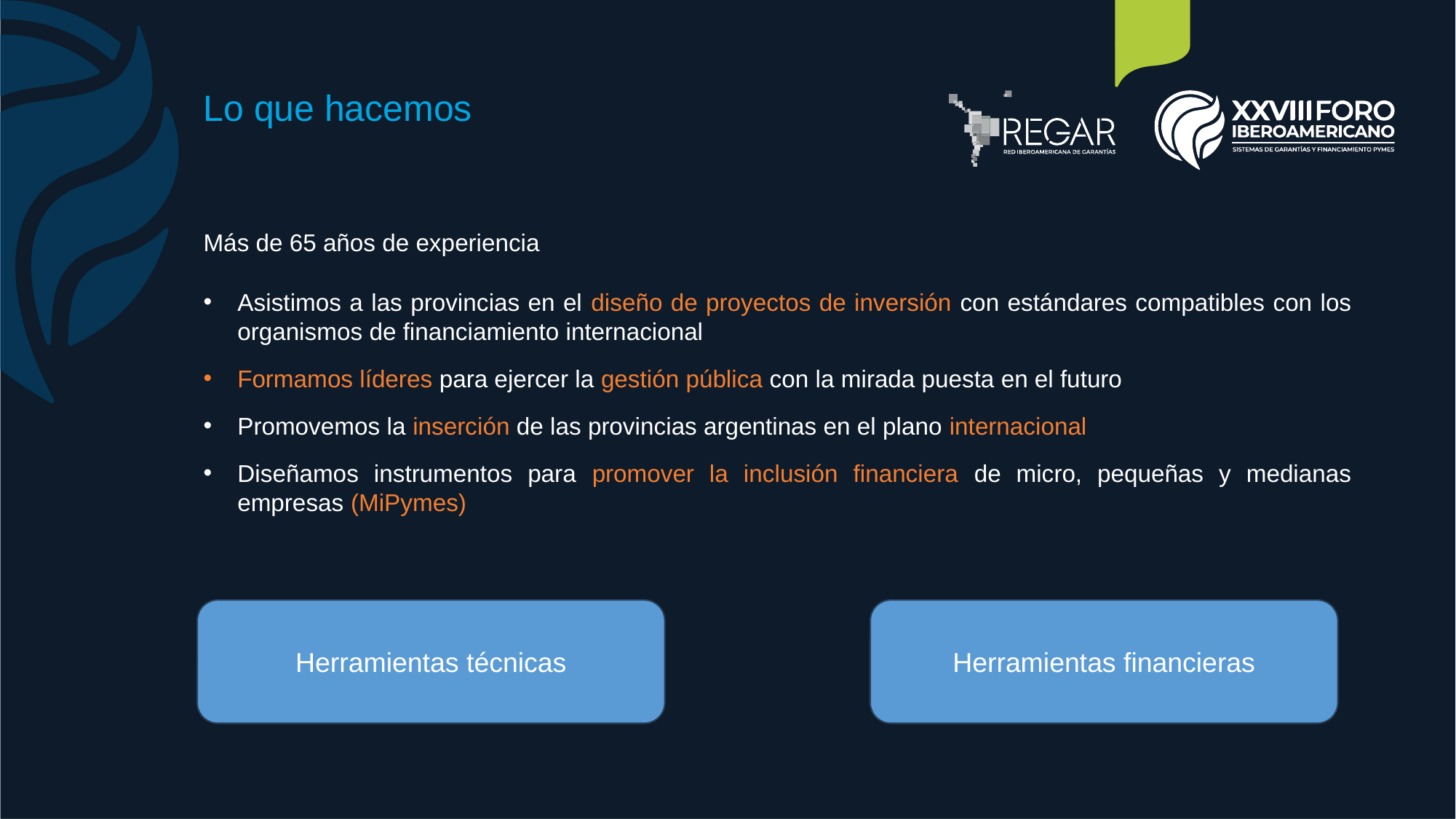

Lo que hacemos
Más de 65 años de experiencia

Asistimos a las provincias en el diseño de proyectos de inversión con estándares compatibles con los organismos de financiamiento internacional
Formamos líderes para ejercer la gestión pública con la mirada puesta en el futuro
Promovemos la inserción de las provincias argentinas en el plano internacional
Diseñamos instrumentos para promover la inclusión financiera de micro, pequeñas y medianas empresas (MiPymes)
Herramientas técnicas
Herramientas financieras